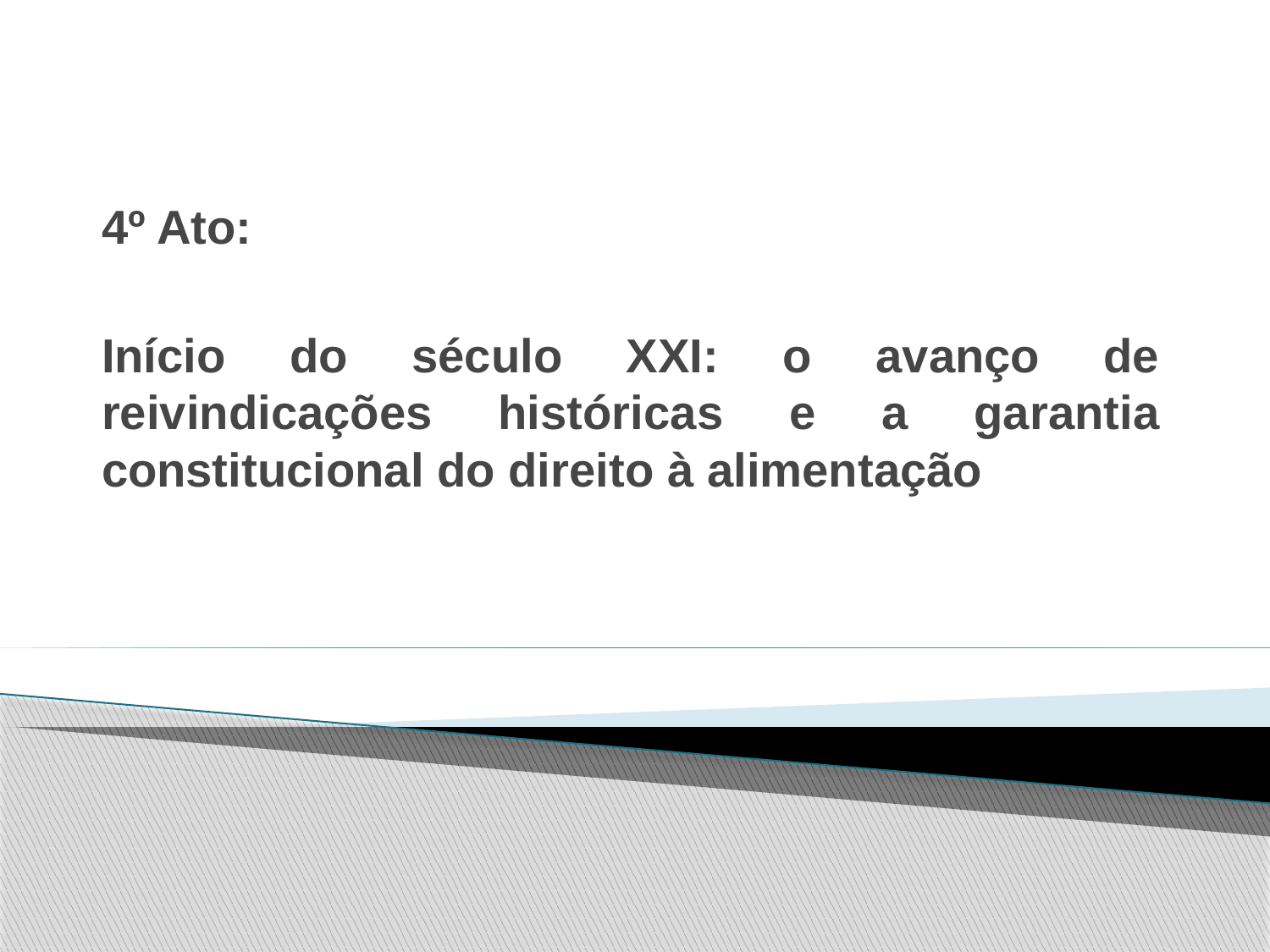

4º Ato:

Início do século XXI: o avanço de reivindicações históricas e a garantia constitucional do direito à alimentação